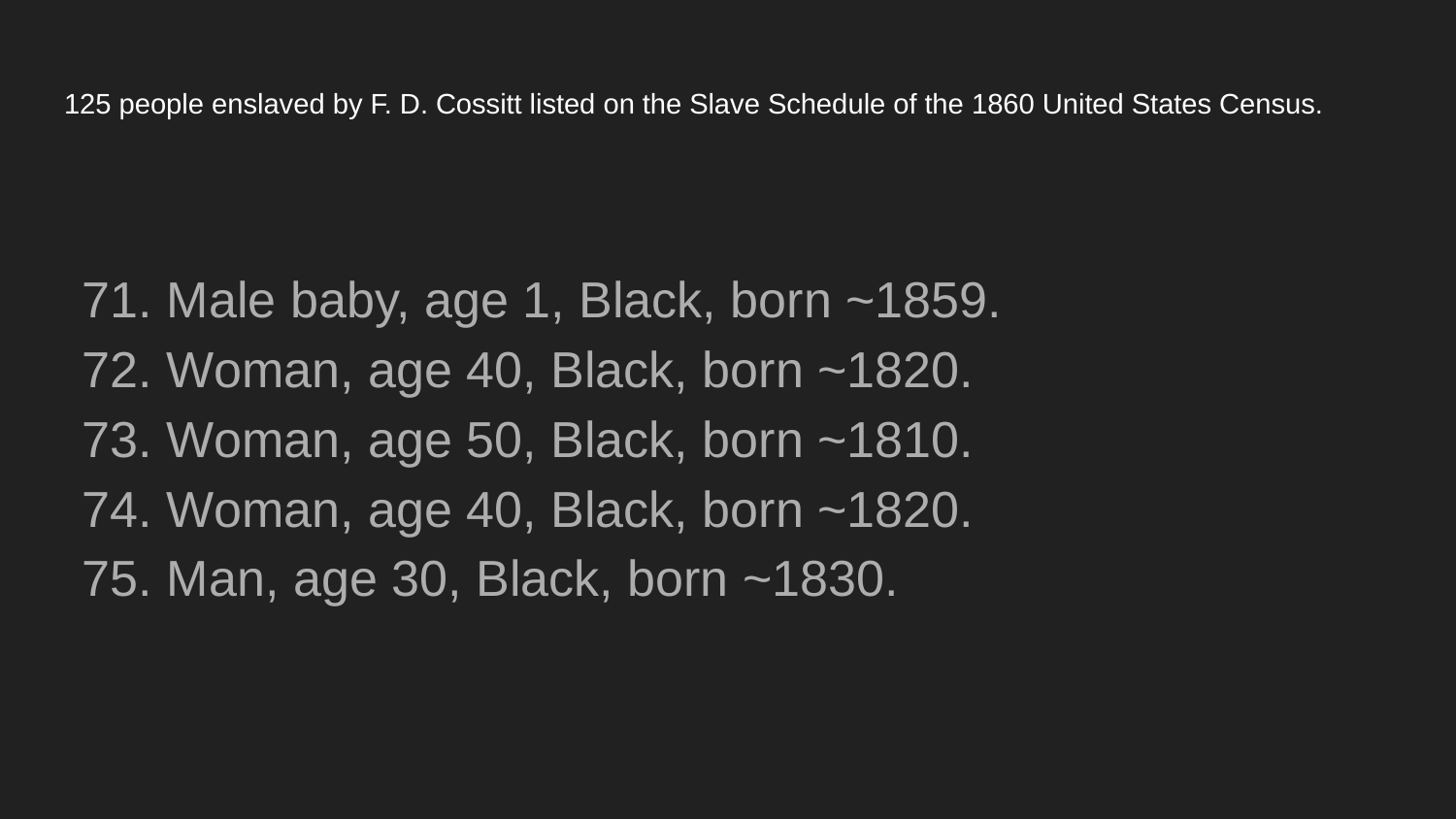

# 125 people enslaved by F. D. Cossitt listed on the Slave Schedule of the 1860 United States Census.

71. Male baby, age 1, Black, born ~1859.
72. Woman, age 40, Black, born ~1820.
73. Woman, age 50, Black, born ~1810.
74. Woman, age 40, Black, born ~1820.
75. Man, age 30, Black, born ~1830.